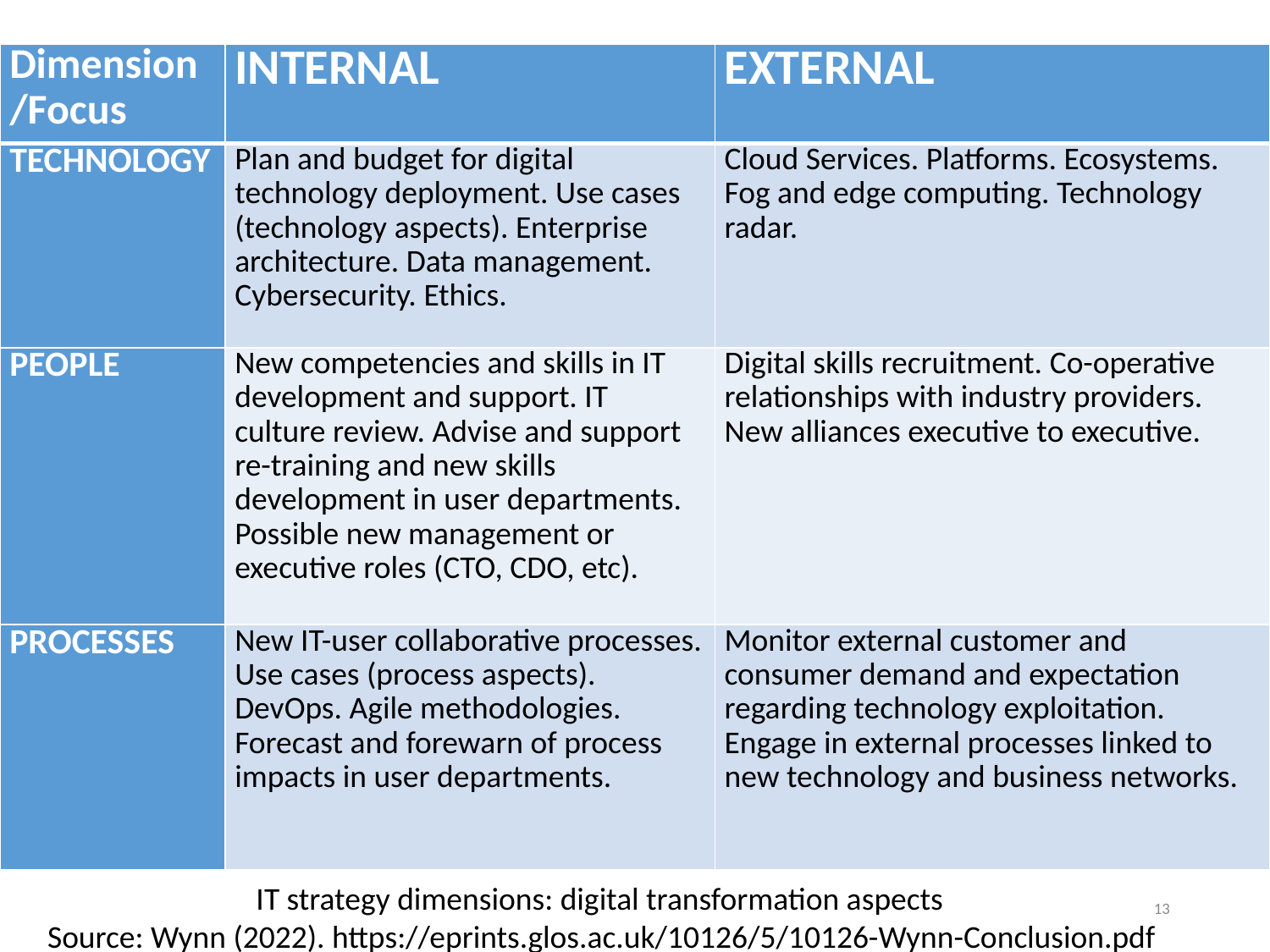

# .
| Dimension/Focus | INTERNAL | EXTERNAL |
| --- | --- | --- |
| TECHNOLOGY | Plan and budget for digital technology deployment. Use cases (technology aspects). Enterprise architecture. Data management. Cybersecurity. Ethics. | Cloud Services. Platforms. Ecosystems. Fog and edge computing. Technology radar. |
| PEOPLE | New competencies and skills in IT development and support. IT culture review. Advise and support re-training and new skills development in user departments. Possible new management or executive roles (CTO, CDO, etc). | Digital skills recruitment. Co-operative relationships with industry providers. New alliances executive to executive. |
| PROCESSES | New IT-user collaborative processes. Use cases (process aspects). DevOps. Agile methodologies. Forecast and forewarn of process impacts in user departments. | Monitor external customer and consumer demand and expectation regarding technology exploitation. Engage in external processes linked to new technology and business networks. |
                             IT strategy dimensions: digital transformation aspects
Source: Wynn (2022). https://eprints.glos.ac.uk/10126/5/10126-Wynn-Conclusion.pdf
13